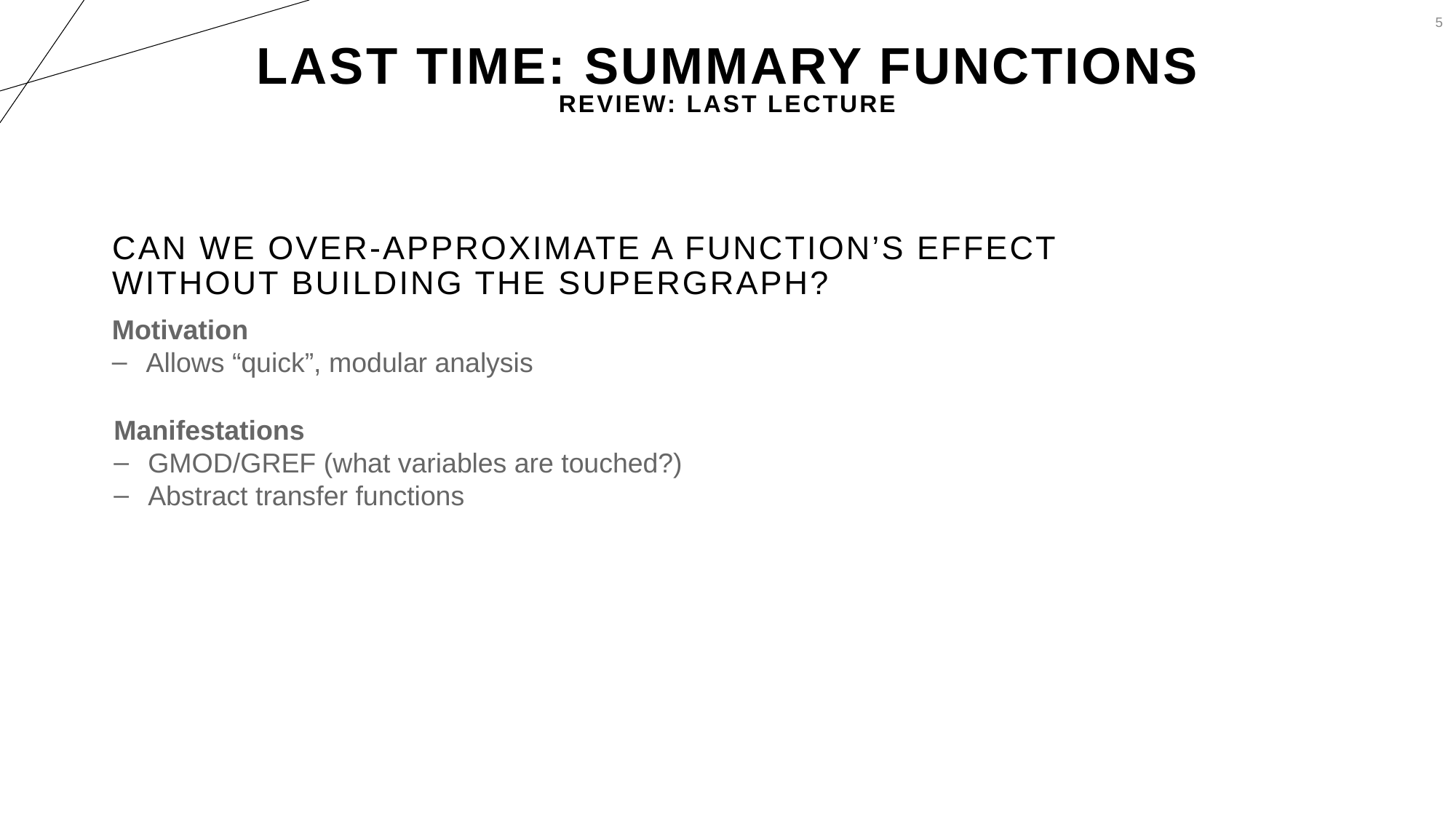

5
# Last Time: Summary Functions
Review: Last Lecture
Can we over-Approximate a function’s effect without building the supergraph?
Motivation
Allows “quick”, modular analysis
Manifestations
GMOD/GREF (what variables are touched?)
Abstract transfer functions